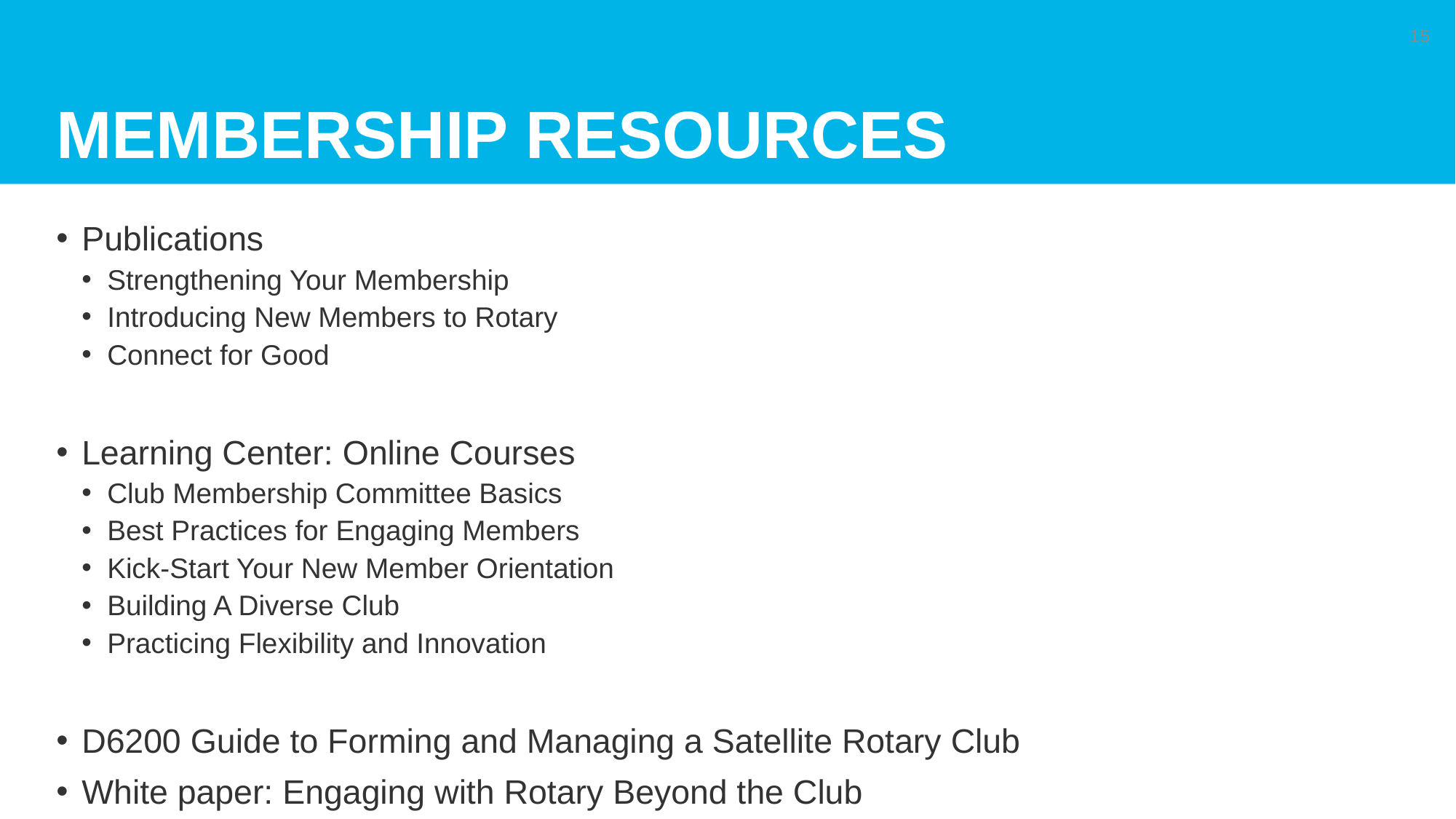

# Membership resources
15
Publications
Strengthening Your Membership
Introducing New Members to Rotary
Connect for Good

Learning Center: Online Courses
Club Membership Committee Basics
Best Practices for Engaging Members
Kick-Start Your New Member Orientation
Building A Diverse Club
Practicing Flexibility and Innovation

D6200 Guide to Forming and Managing a Satellite Rotary Club
White paper: Engaging with Rotary Beyond the Club